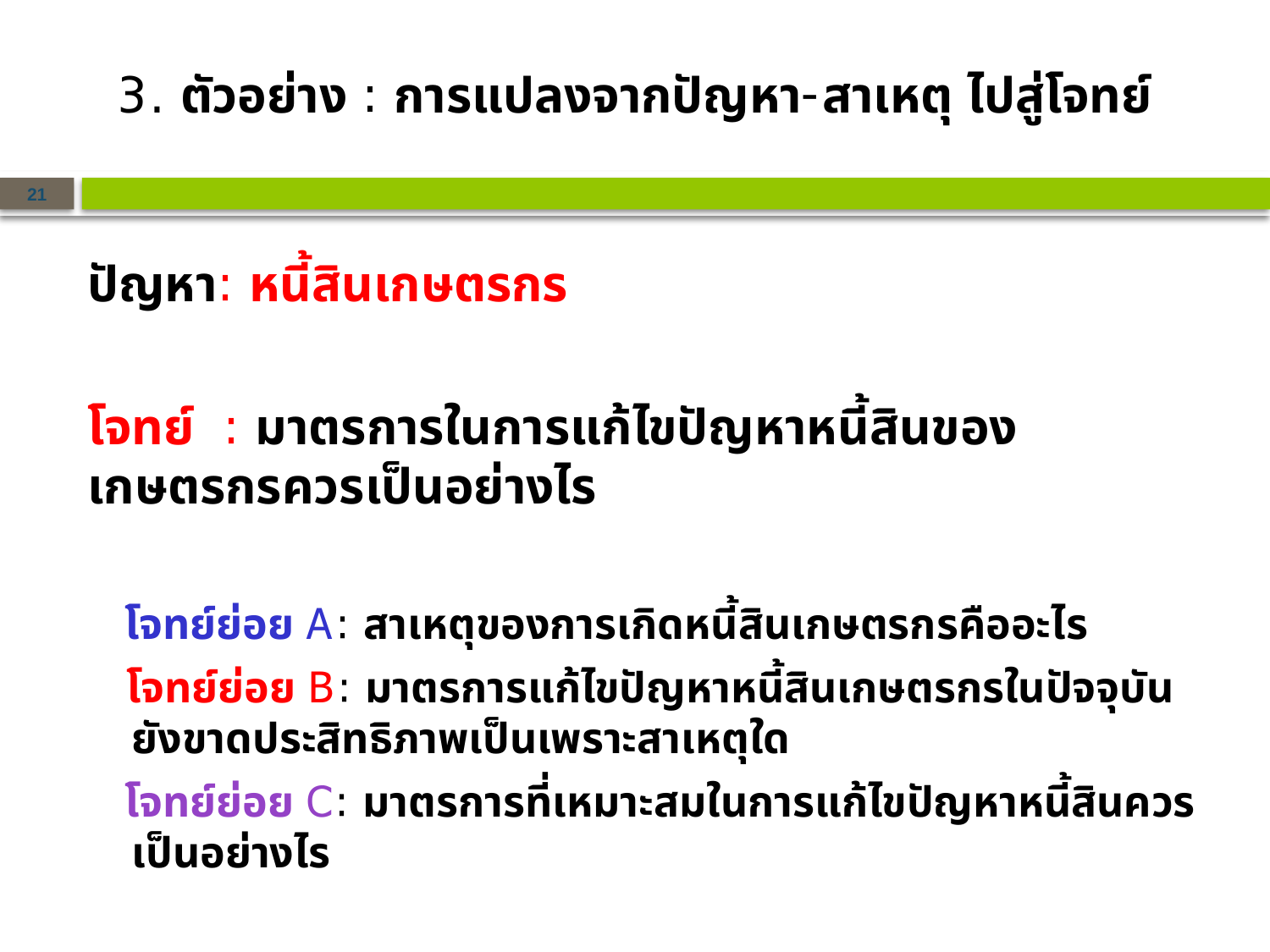

3. ตัวอย่าง : การแปลงจากปัญหา-สาเหตุ ไปสู่โจทย์

21
ปัญหา: หนี้สินเกษตรกร

โจทย์  : มาตรการในการแก้ไขปัญหาหนี้สินของเกษตรกรควรเป็นอย่างไร

   โจทย์ย่อย A: สาเหตุของการเกิดหนี้สินเกษตรกรคืออะไร
   โจทย์ย่อย B: มาตรการแก้ไขปัญหาหนี้สินเกษตรกรในปัจจุบันยังขาดประสิทธิภาพเป็นเพราะสาเหตุใด
   โจทย์ย่อย C: มาตรการที่เหมาะสมในการแก้ไขปัญหาหนี้สินควรเป็นอย่างไร